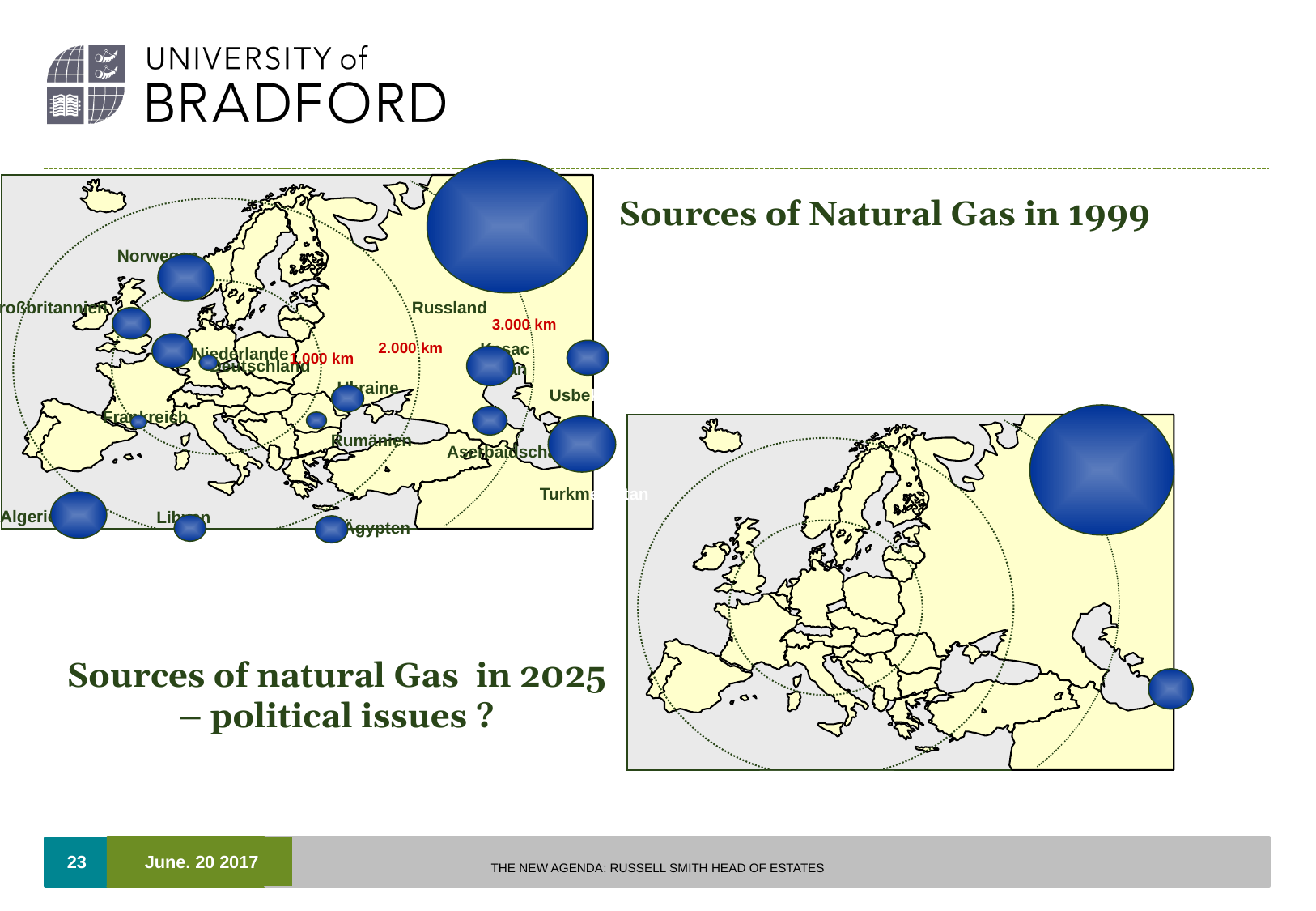

Norwegen
Großbritannien
Russland
3.000 km
2.000 km
Kasachstan
Niederlande
1.000 km
Deutschland
Ukraine
Usbekistan
Frankreich
Rumänien
Aserbaidschan
Turkmenistan
Algerien
Libyen
Ägypten
Sources of Natural Gas in 1999

Sources of natural Gas  in 2025 – political issues ?
23
 June. 20 2017

THE NEW AGENDA: RUSSELL SMITH HEAD OF ESTATES